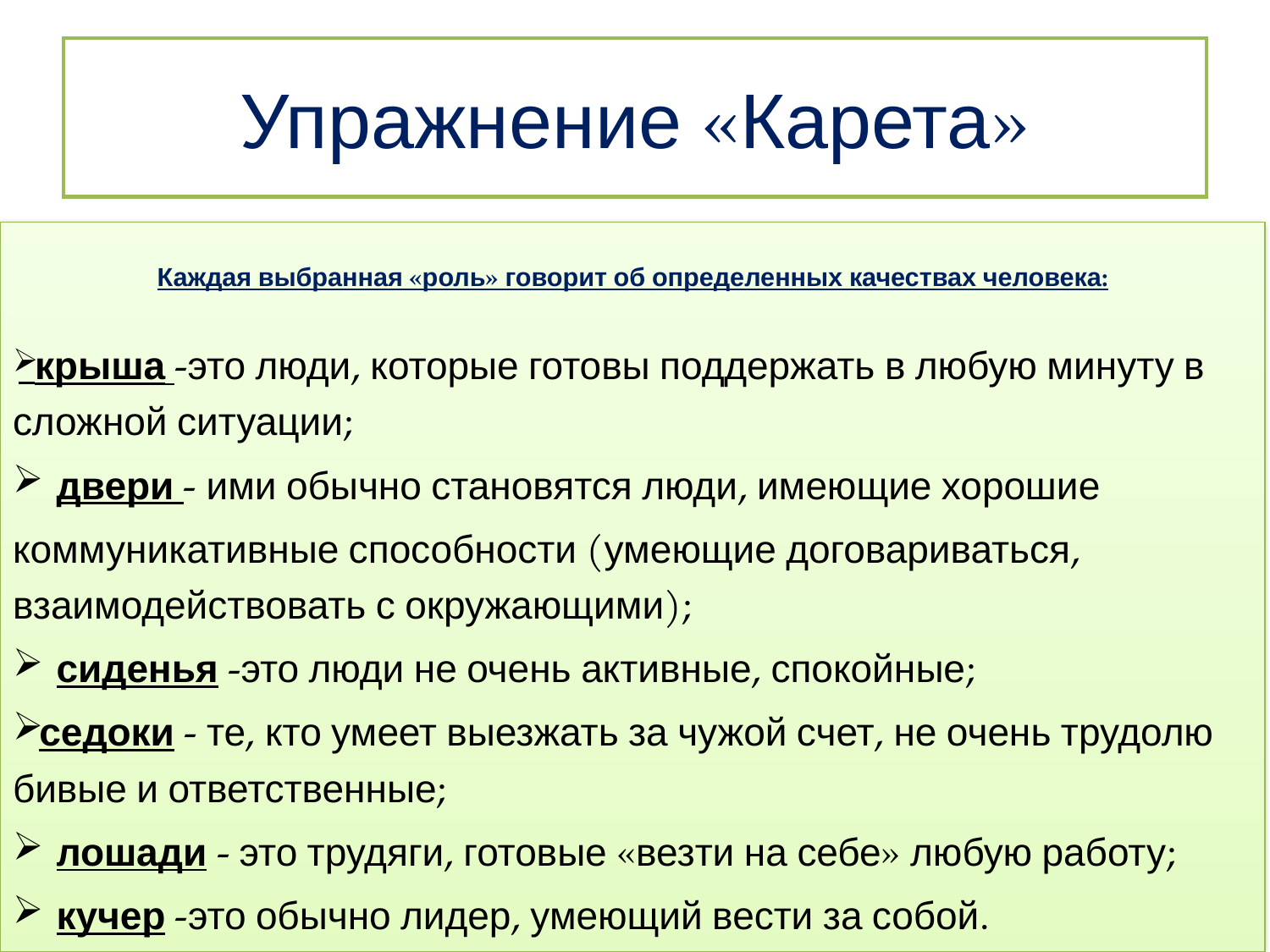

# Упражнение «Карета»

Каждая выбранная «роль» говорит об определенных качествах человека:

  крыша -это люди, которые готовы поддержать в любую минуту в сложной ситуации;
двери - ими обычно становятся люди, имеющие хорошие
коммуникативные способности (умеющие договариваться, взаимодействовать с окружающими);
сиденья -это люди не очень активные, спокойные;
  седоки - те, кто умеет выезжать за чужой счет, не очень трудолю­бивые и ответственные;
лошади - это трудяги, готовые «везти на себе» любую работу;
кучер -это обычно лидер, умеющий вести за собой.